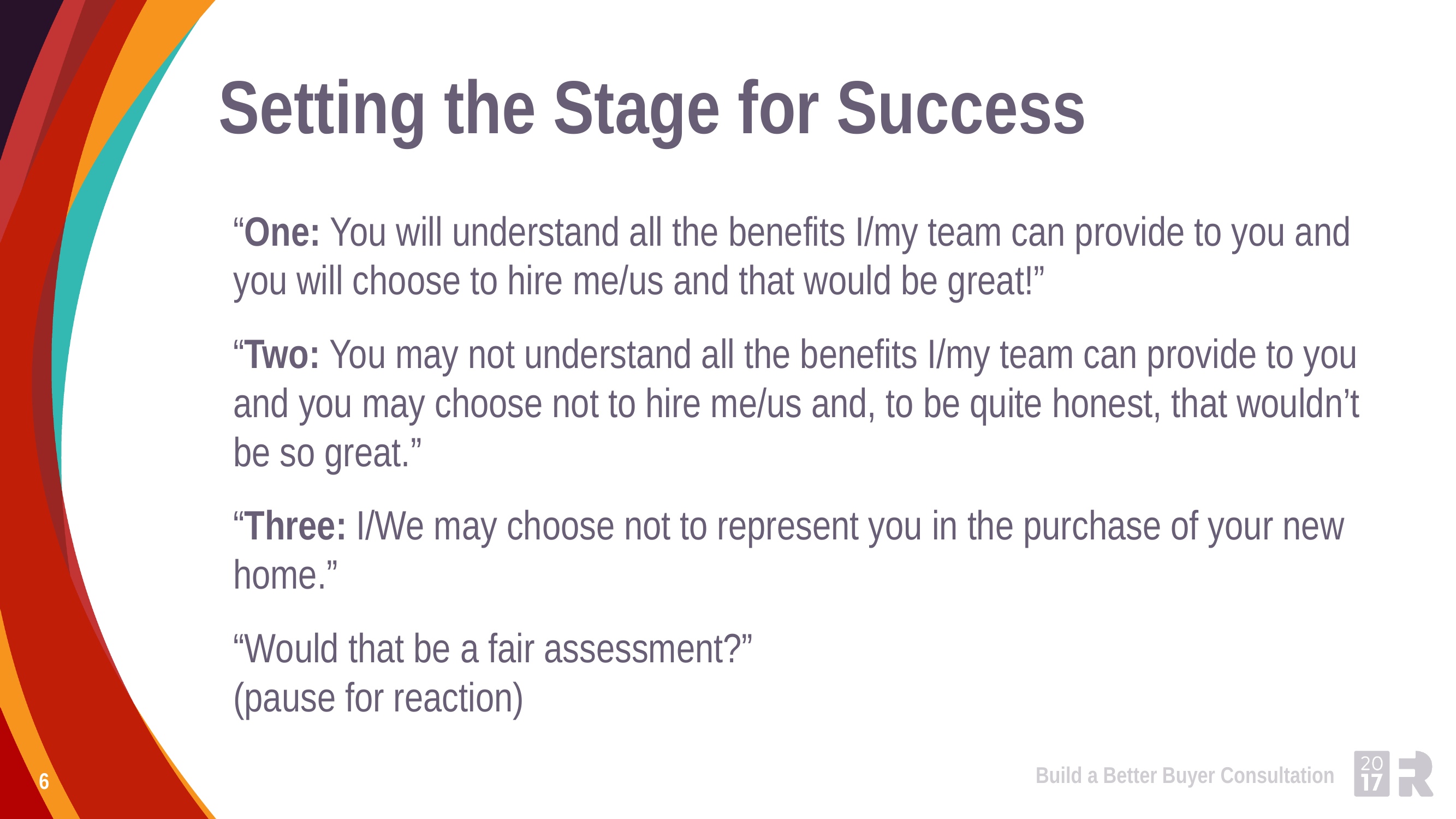

# Setting the Stage for Success
“One: You will understand all the benefits I/my team can provide to you and you will choose to hire me/us and that would be great!”

“Two: You may not understand all the benefits I/my team can provide to you and you may choose not to hire me/us and, to be quite honest, that wouldn’t be so great.”

“Three: I/We may choose not to represent you in the purchase of your new home.”

“Would that be a fair assessment?”
(pause for reaction)
Build a Better Buyer Consultation
6